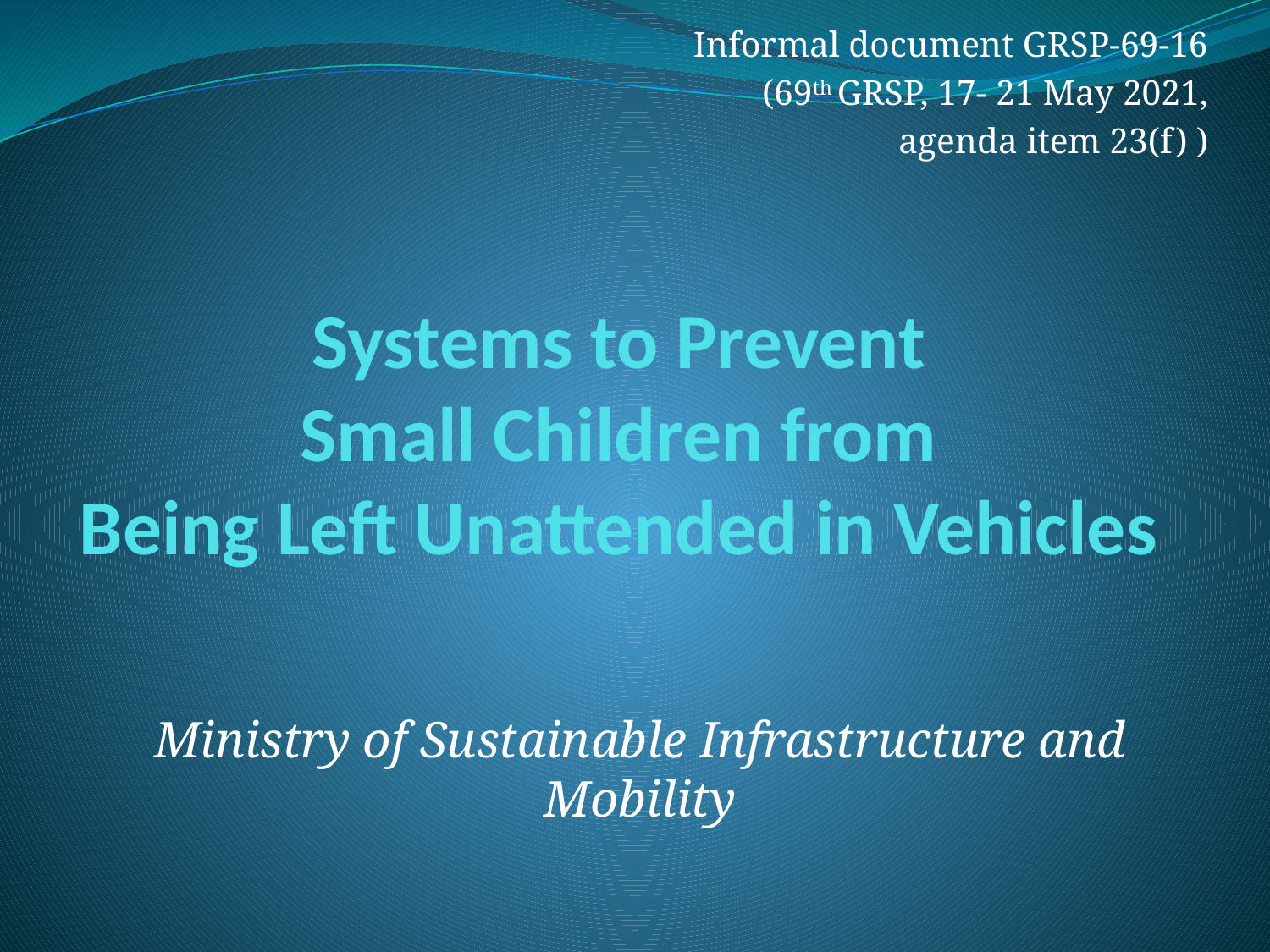

Informal document GRSP-69-16
(69th GRSP, 17- 21 May 2021,
agenda item 23(f) )
# Systems to Prevent Small Children from Being Left Unattended in Vehicles
Ministry of Sustainable Infrastructure and Mobility